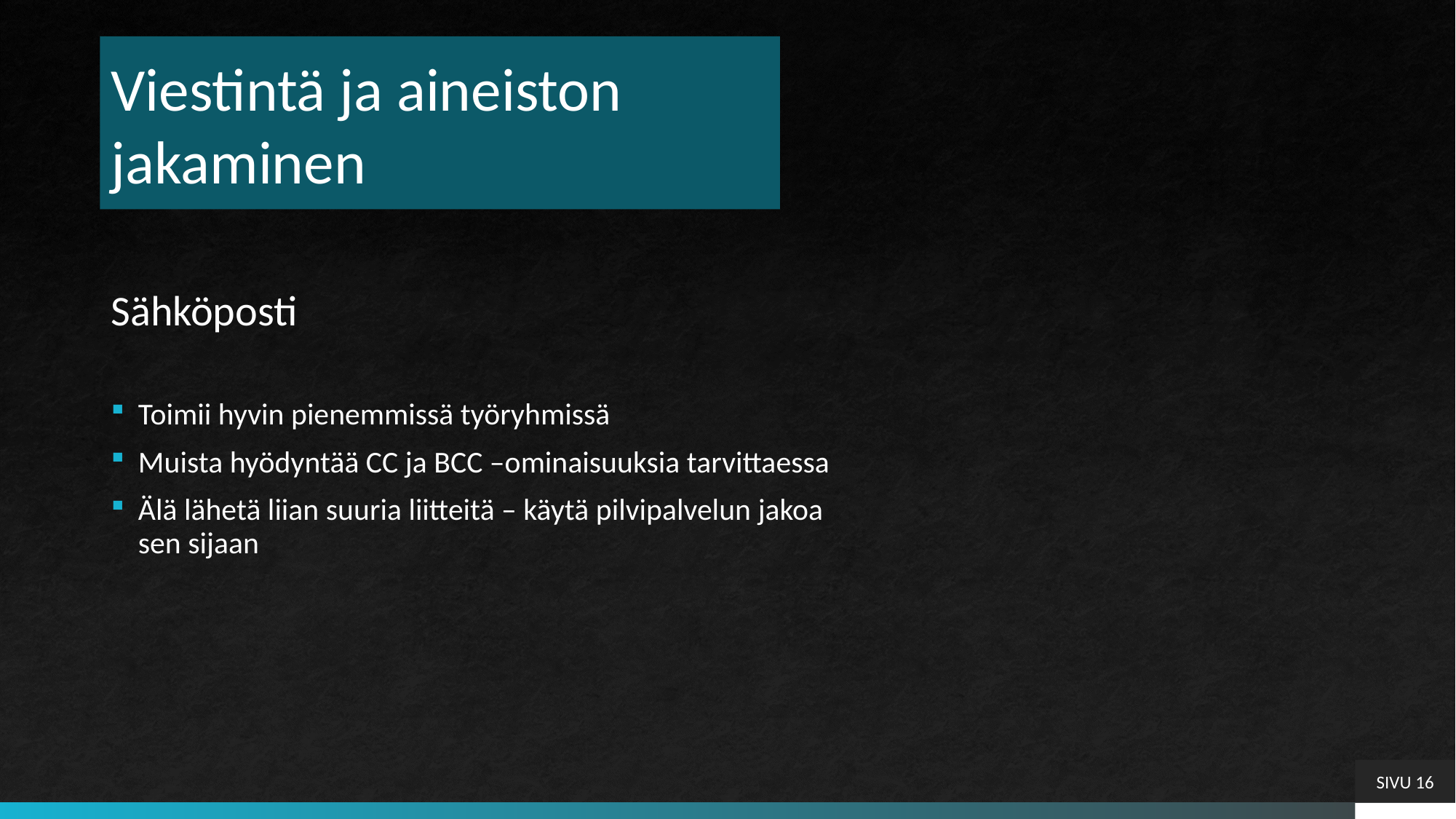

# Viestintä ja aineiston jakaminen

Sähköposti

Toimii hyvin pienemmissä työryhmissä
Muista hyödyntää CC ja BCC –ominaisuuksia tarvittaessa
Älä lähetä liian suuria liitteitä – käytä pilvipalvelun jakoa sen sijaan

SIVU 16